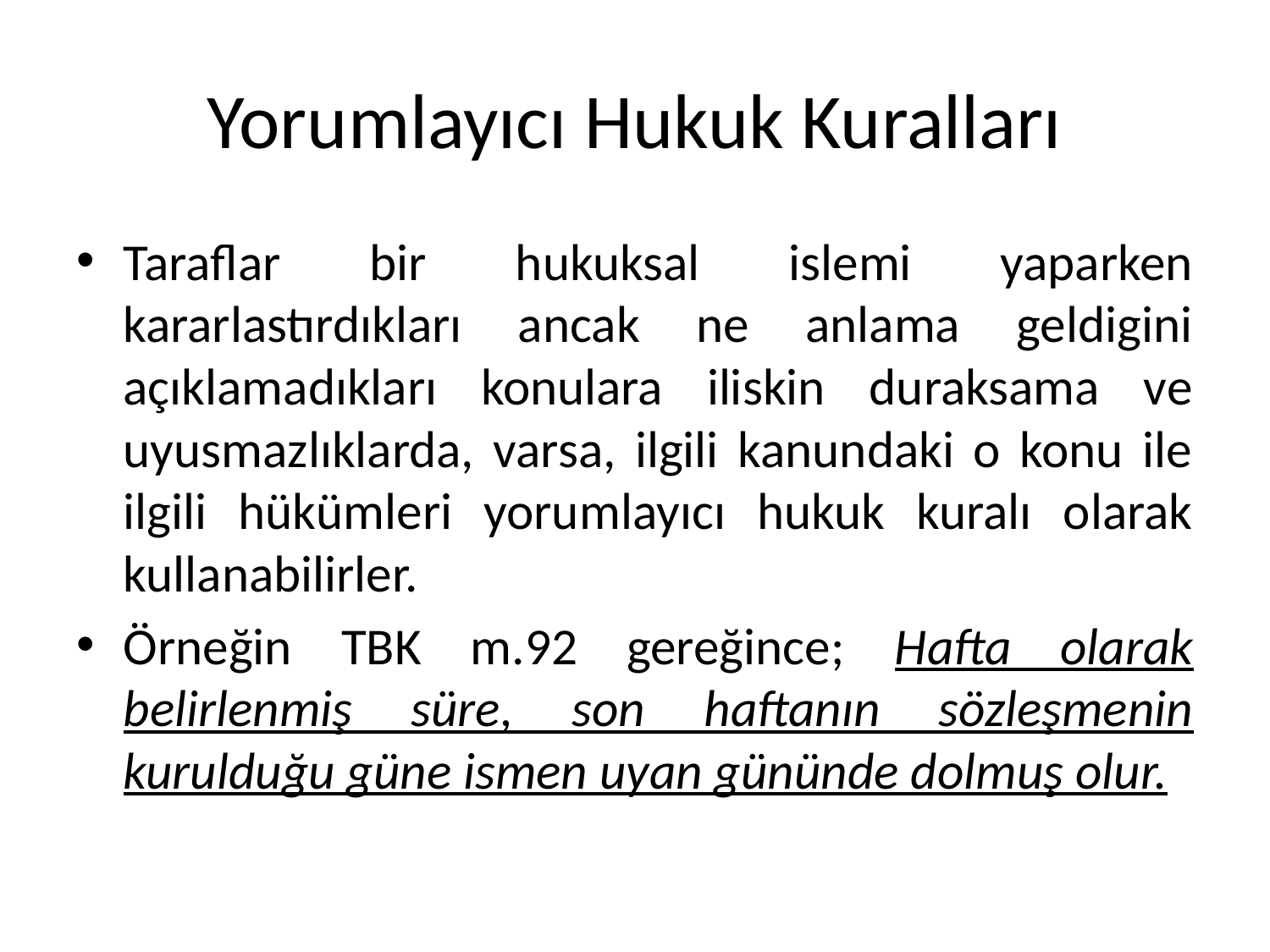

# Yorumlayıcı Hukuk Kuralları
Taraflar bir hukuksal islemi yaparken kararlastırdıkları ancak ne anlama geldigini açıklamadıkları konulara iliskin duraksama ve uyusmazlıklarda, varsa, ilgili kanundaki o konu ile ilgili hükümleri yorumlayıcı hukuk kuralı olarak kullanabilirler.
Örneğin TBK m.92 gereğince; Hafta olarak belirlenmiş süre, son haftanın sözleşmenin kurulduğu güne ismen uyan gününde dolmuş olur.